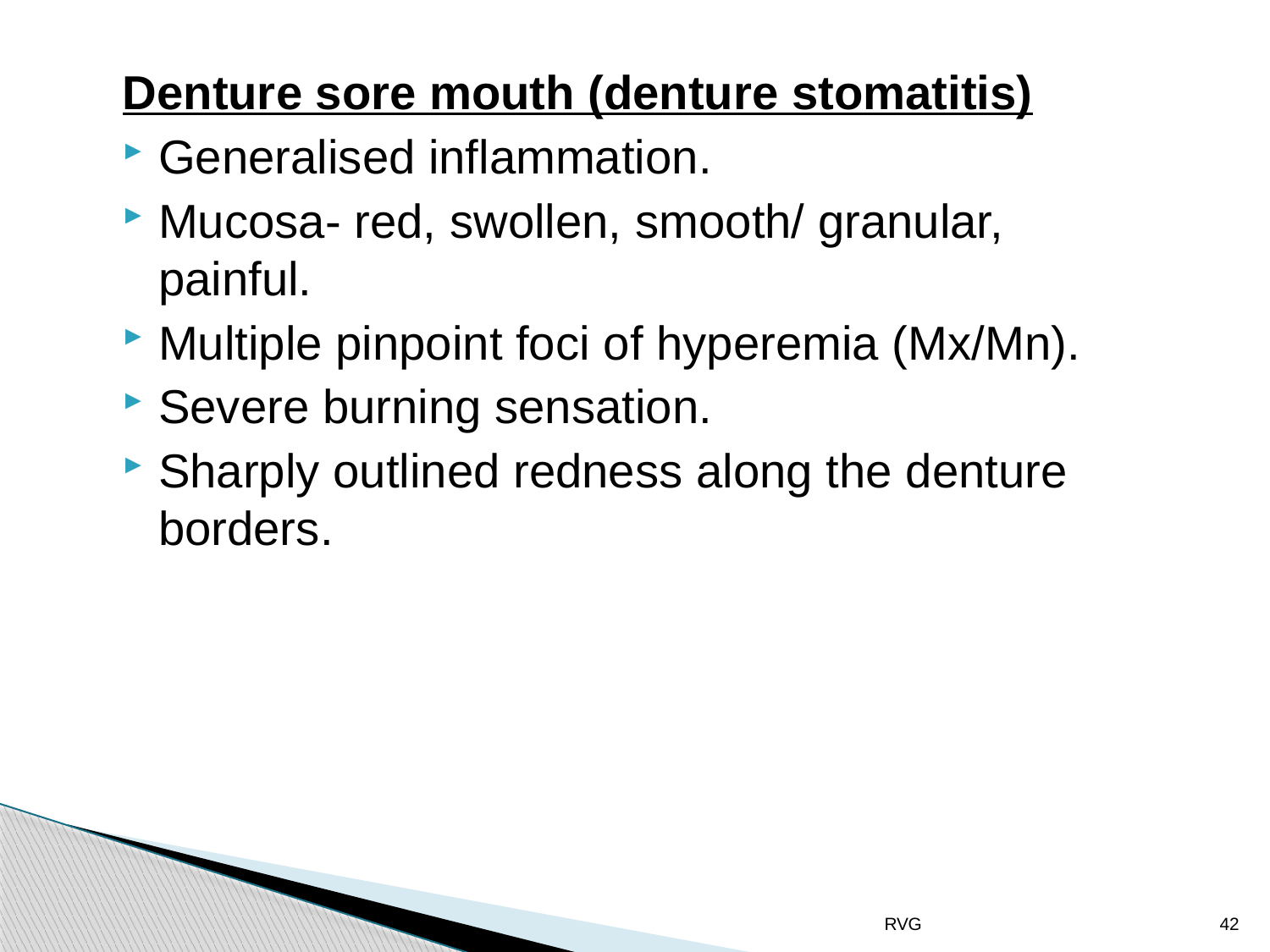

# Denture sore mouth (denture stomatitis)
Generalised inflammation.
Mucosa- red, swollen, smooth/ granular, painful.
Multiple pinpoint foci of hyperemia (Mx/Mn).
Severe burning sensation.
Sharply outlined redness along the denture borders.
RVG
42